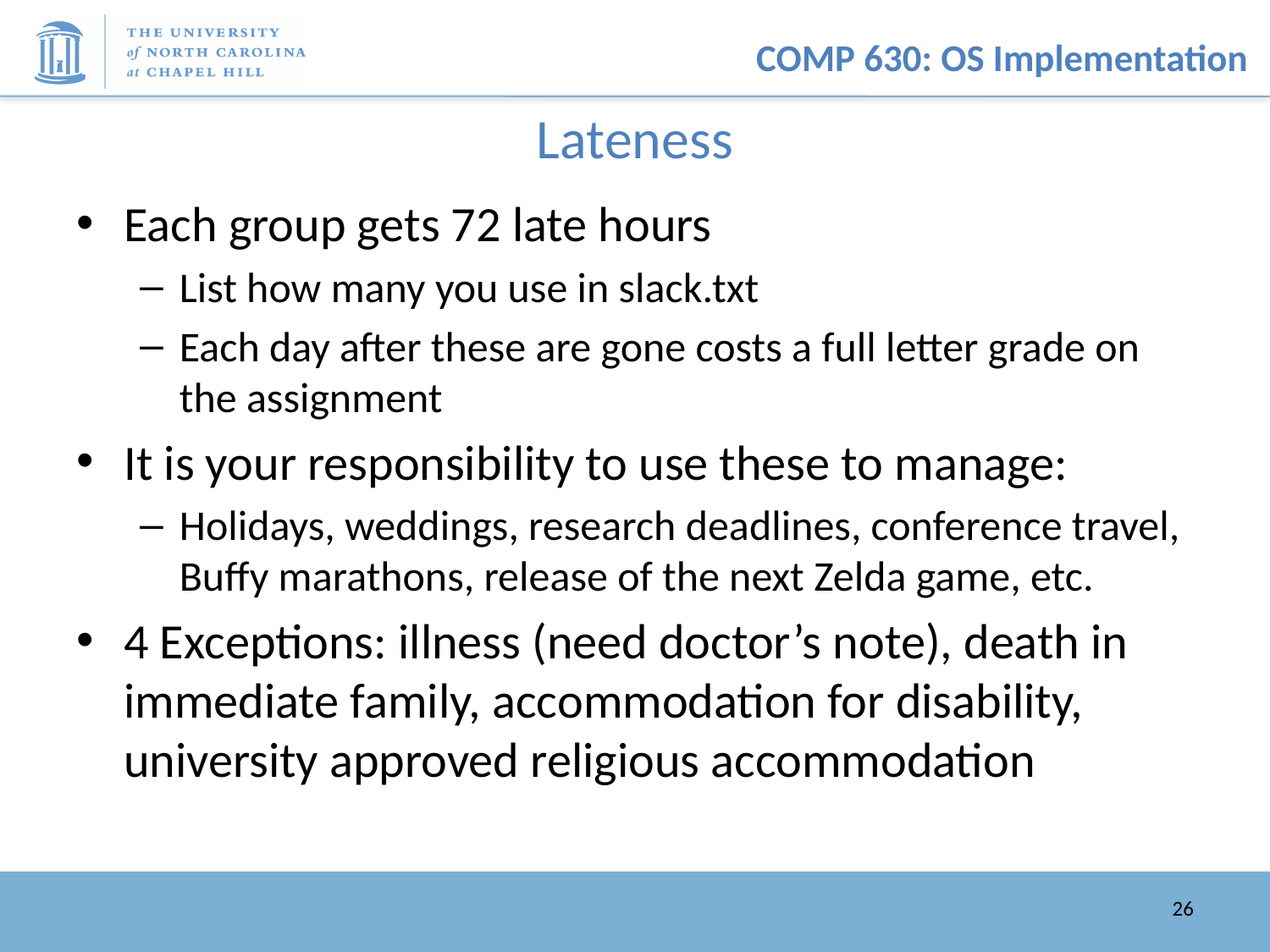

# Lateness
Each group gets 72 late hours
List how many you use in slack.txt
Each day after these are gone costs a full letter grade on the assignment
It is your responsibility to use these to manage:
Holidays, weddings, research deadlines, conference travel, Buffy marathons, release of the next Zelda game, etc.
4 Exceptions: illness (need doctor’s note), death in immediate family, accommodation for disability, university approved religious accommodation

26